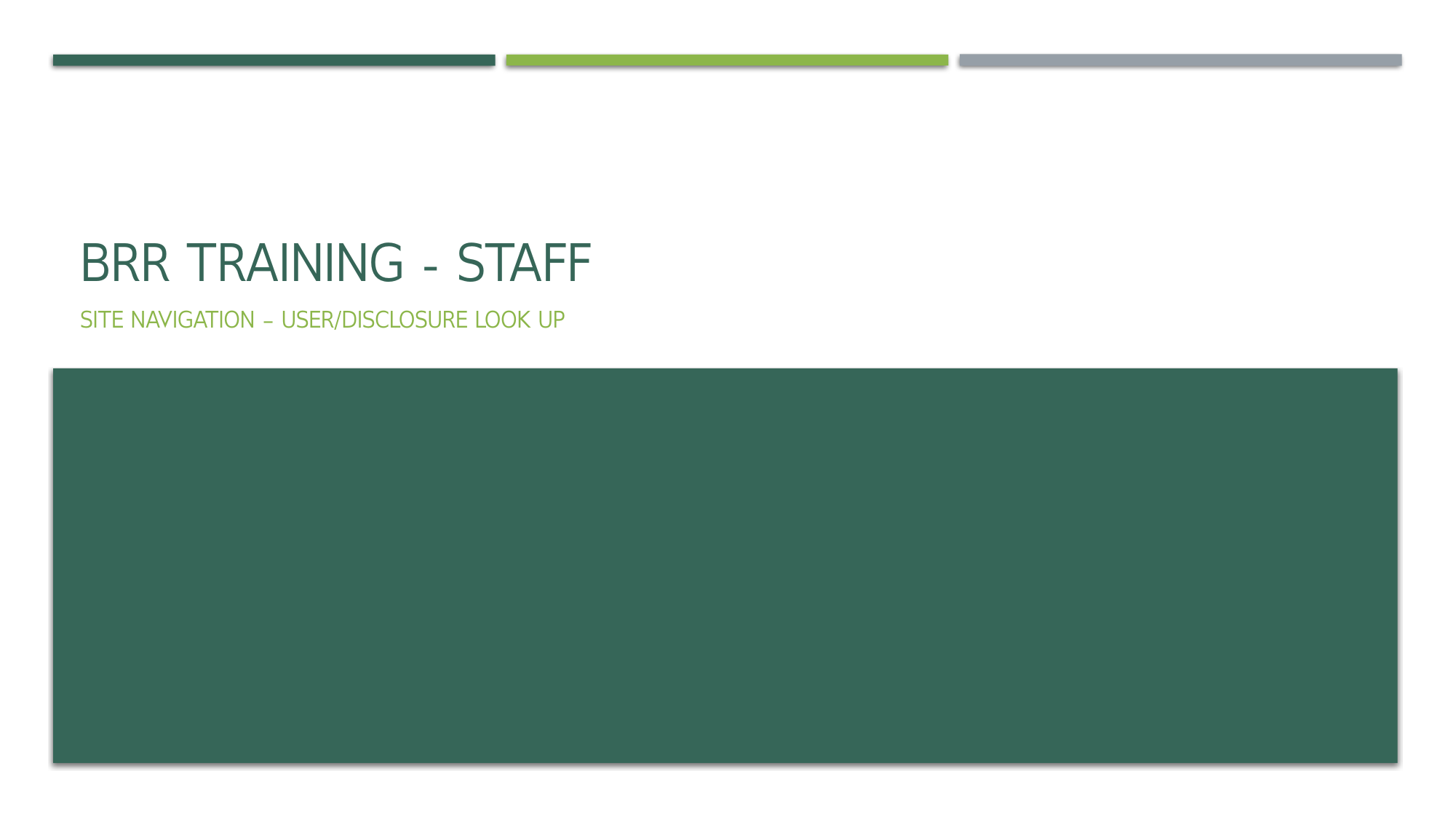

# BRR Training - Staff
Site Navigation – User/Disclosure Look up